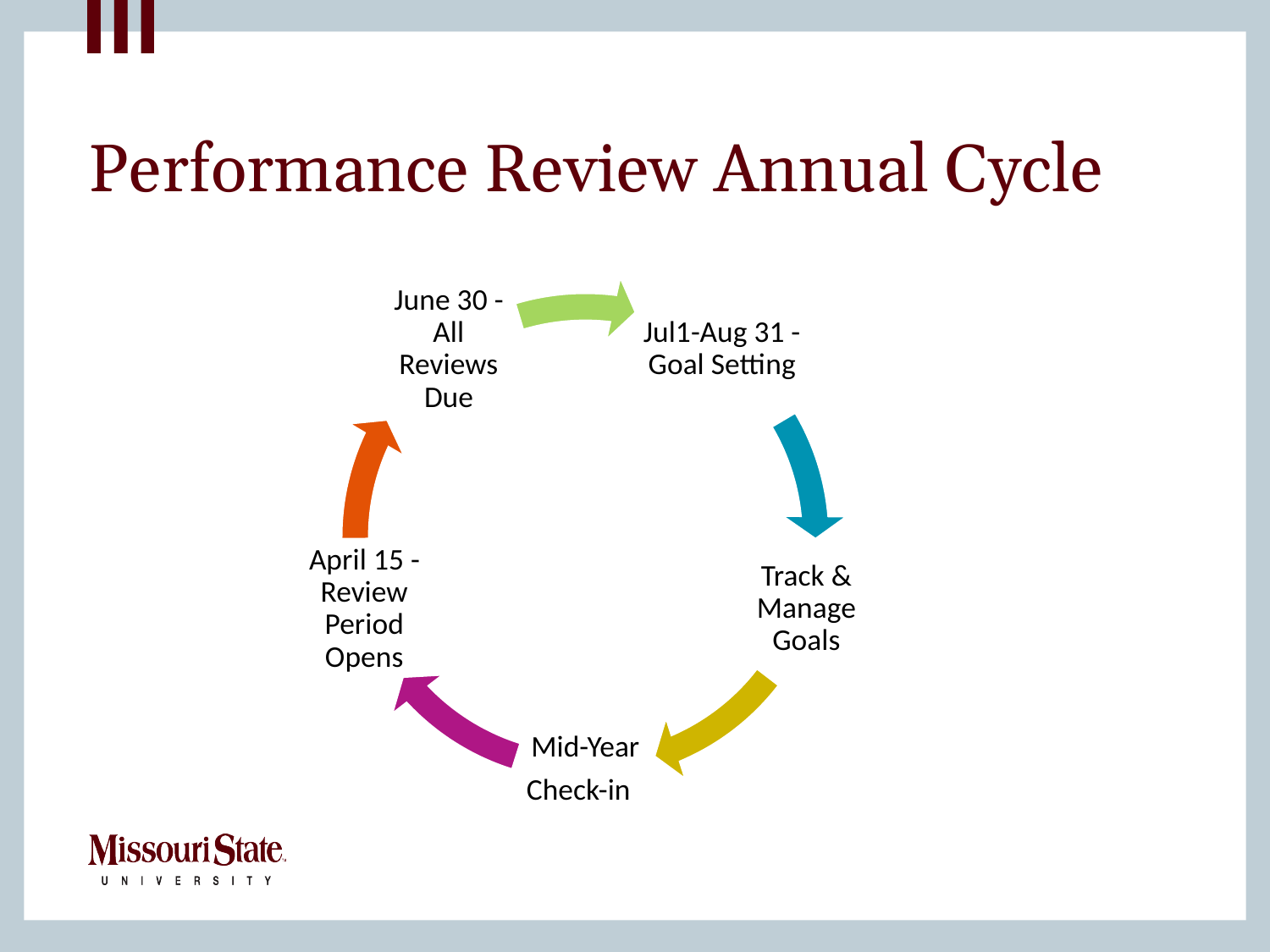

# Performance Review Annual Cycle
Jul1-Aug 31 - Goal Setting
Track & Manage Goals
Mid-Year
Check-in
April 15 - Review Period Opens
June 30 - All Reviews Due